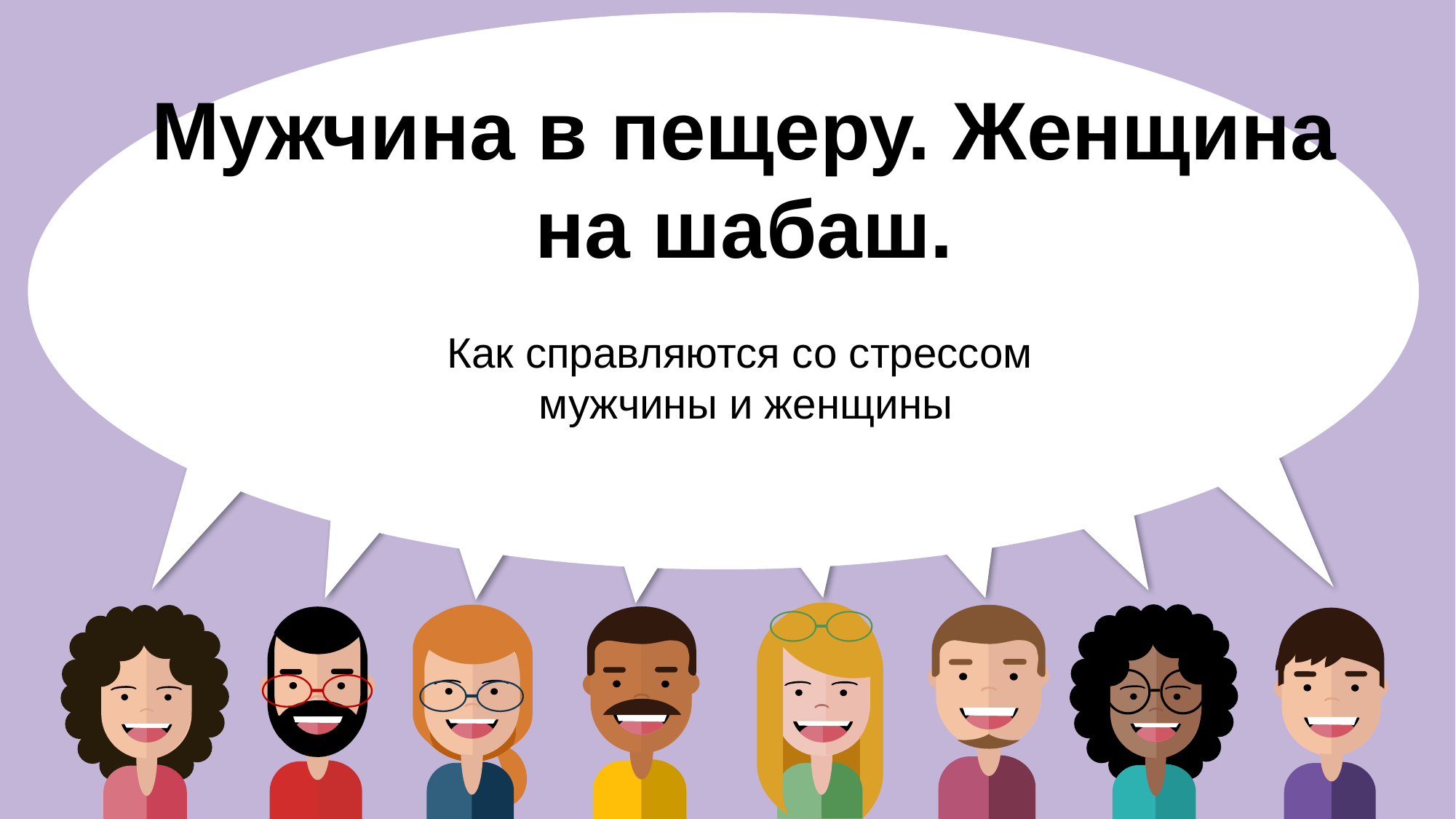

Мужчина в пещеру. Женщина на шабаш.
Как справляются со стрессом
мужчины и женщины